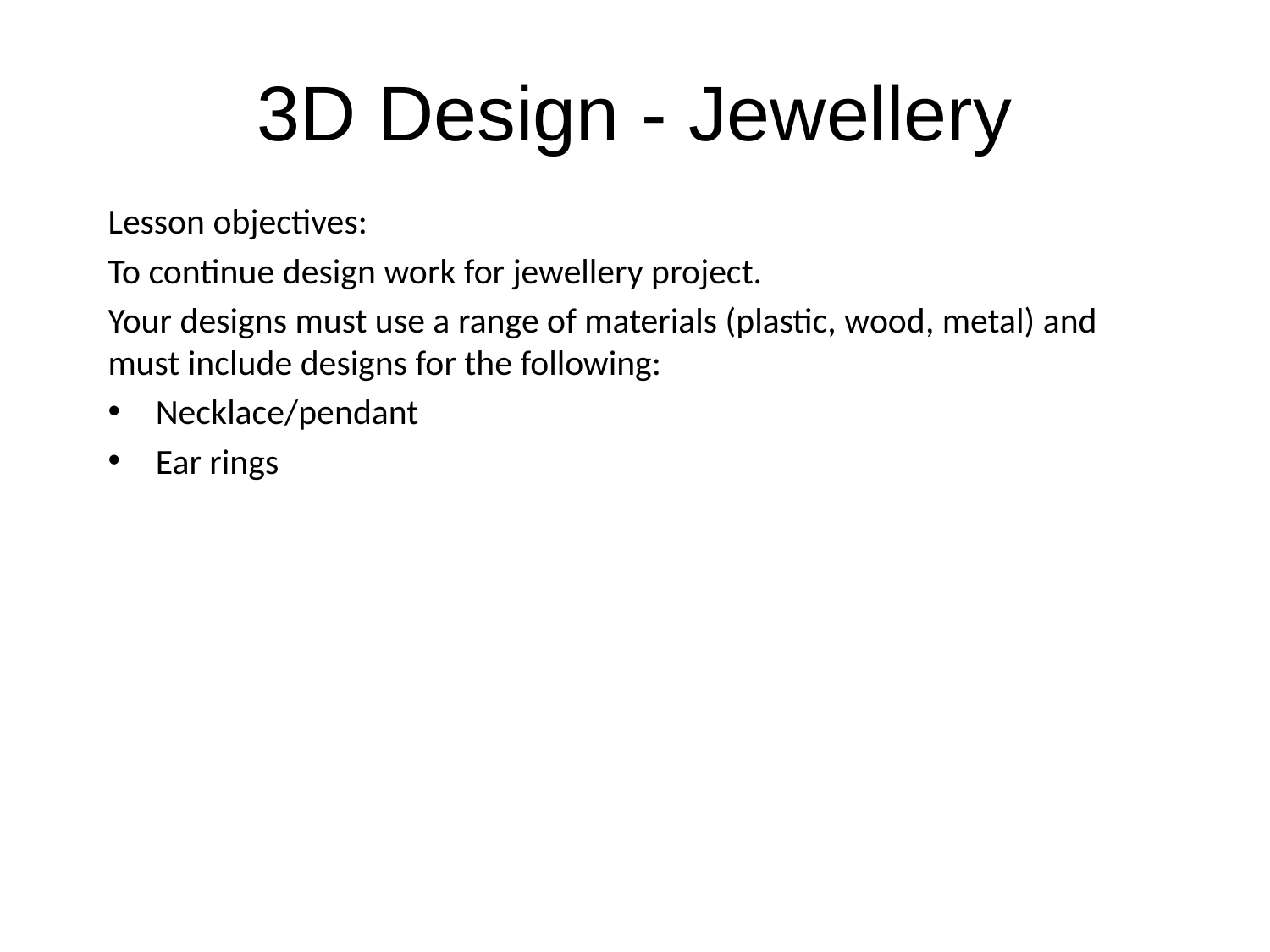

# 3D Design - Jewellery
Lesson objectives:
To continue design work for jewellery project.
Your designs must use a range of materials (plastic, wood, metal) and must include designs for the following:
Necklace/pendant
Ear rings